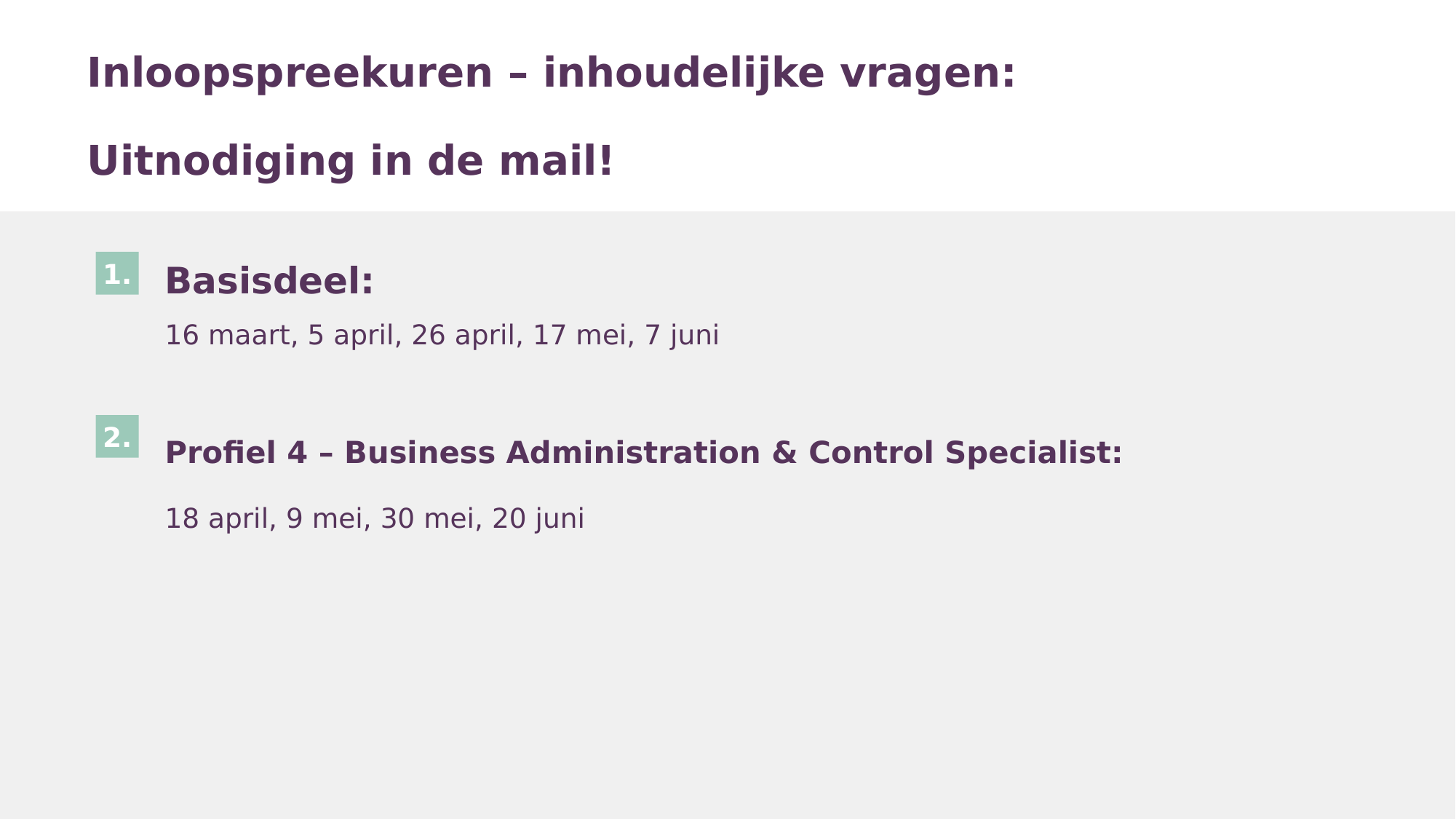

# Inloopspreekuren – inhoudelijke vragen: Uitnodiging in de mail!
Basisdeel:
16 maart, 5 april, 26 april, 17 mei, 7 juni
1.
Profiel 4 – Business Administration & Control Specialist:
18 april, 9 mei, 30 mei, 20 juni
2.